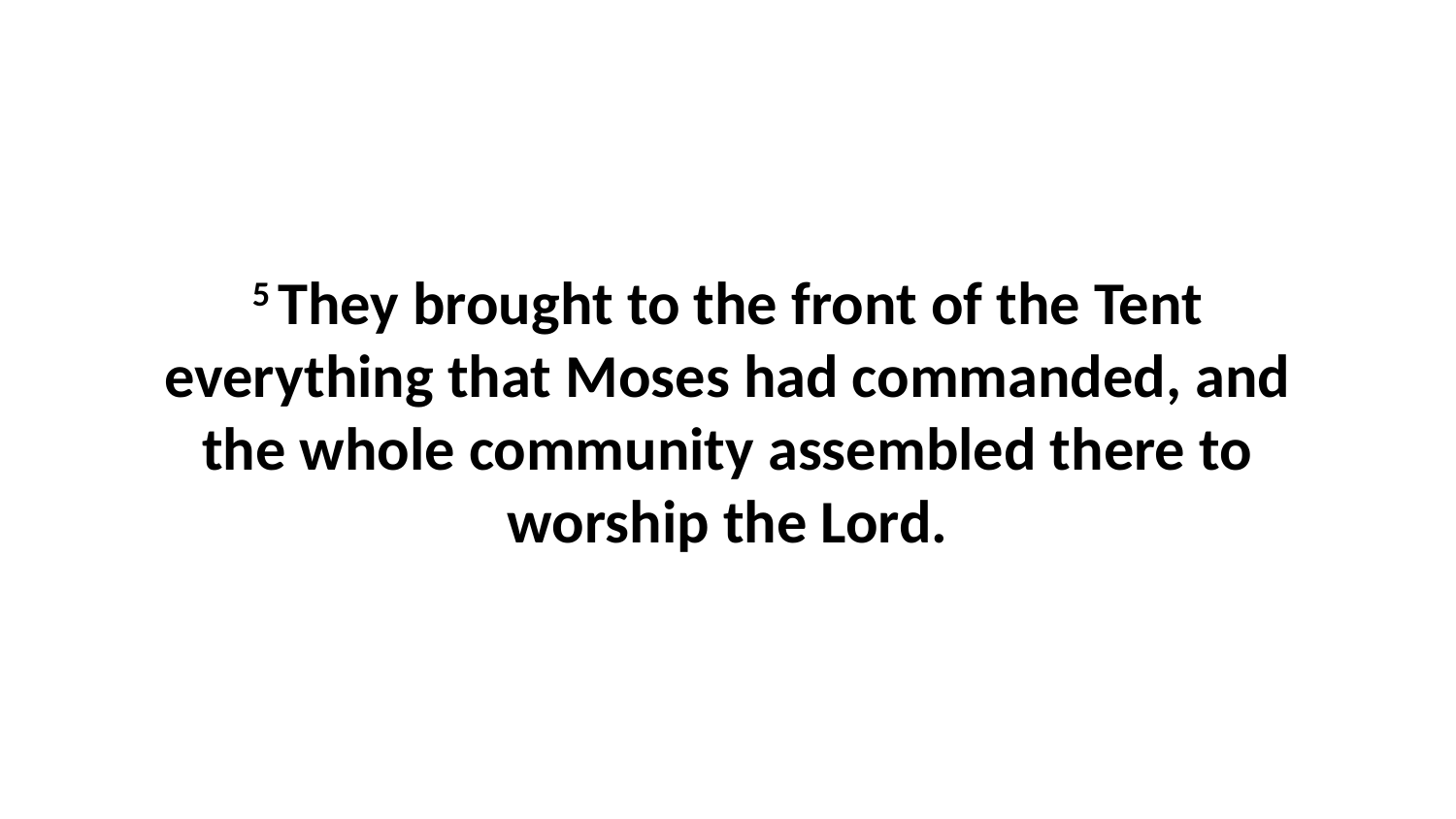

5 They brought to the front of the Tent everything that Moses had commanded, and the whole community assembled there to worship the Lord.